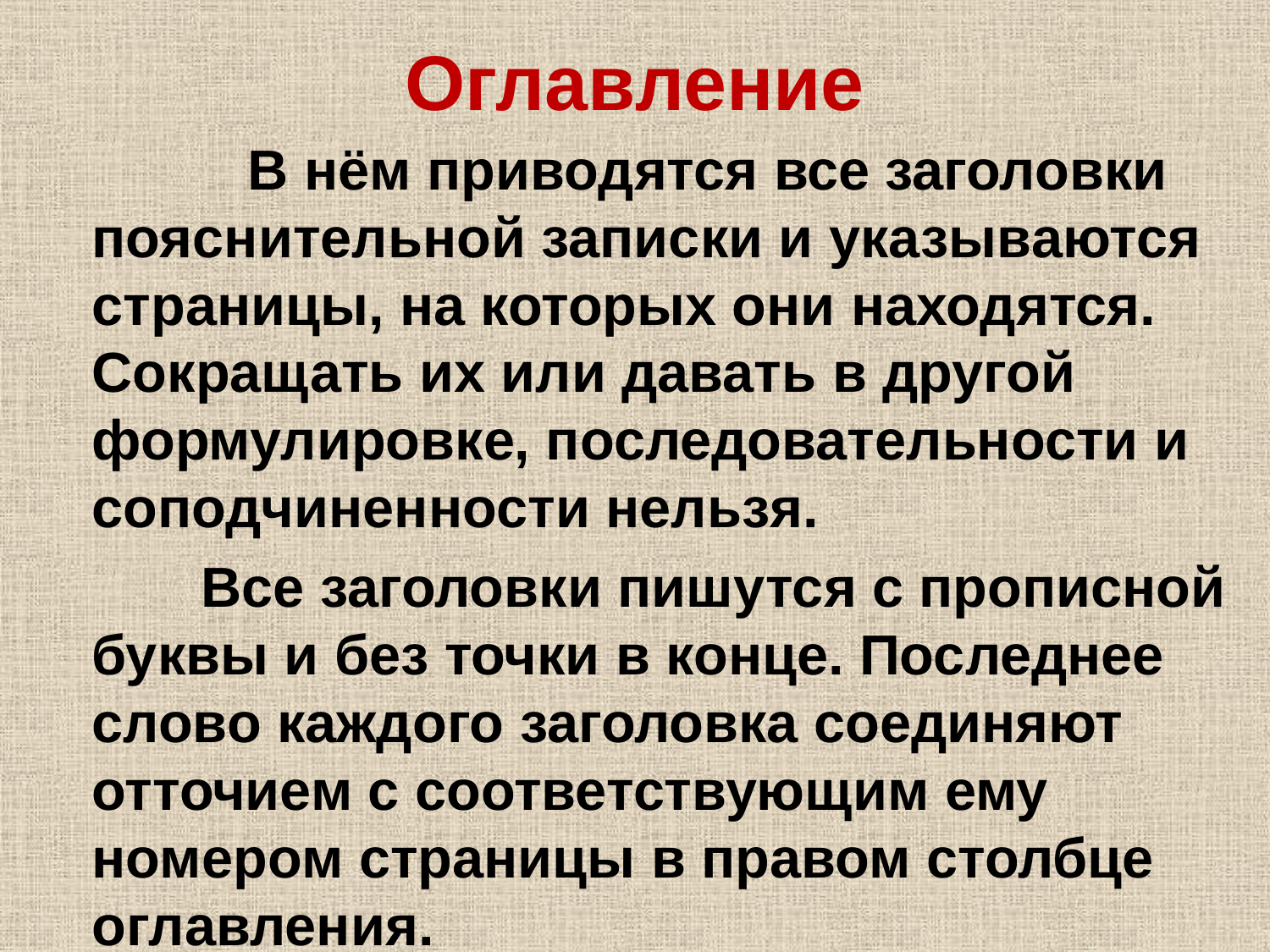

# Оглавление
             В нём приводятся все заголовки пояснительной записки и указываются страницы, на которых они находятся. Сокращать их или давать в другой формулировке, последовательности и соподчиненности нельзя.
          Все заголовки пишутся с прописной буквы и без точки в конце. Последнее слово каждого заголовка соединяют отточием с соответствующим ему номером страницы в правом столбце оглавления.